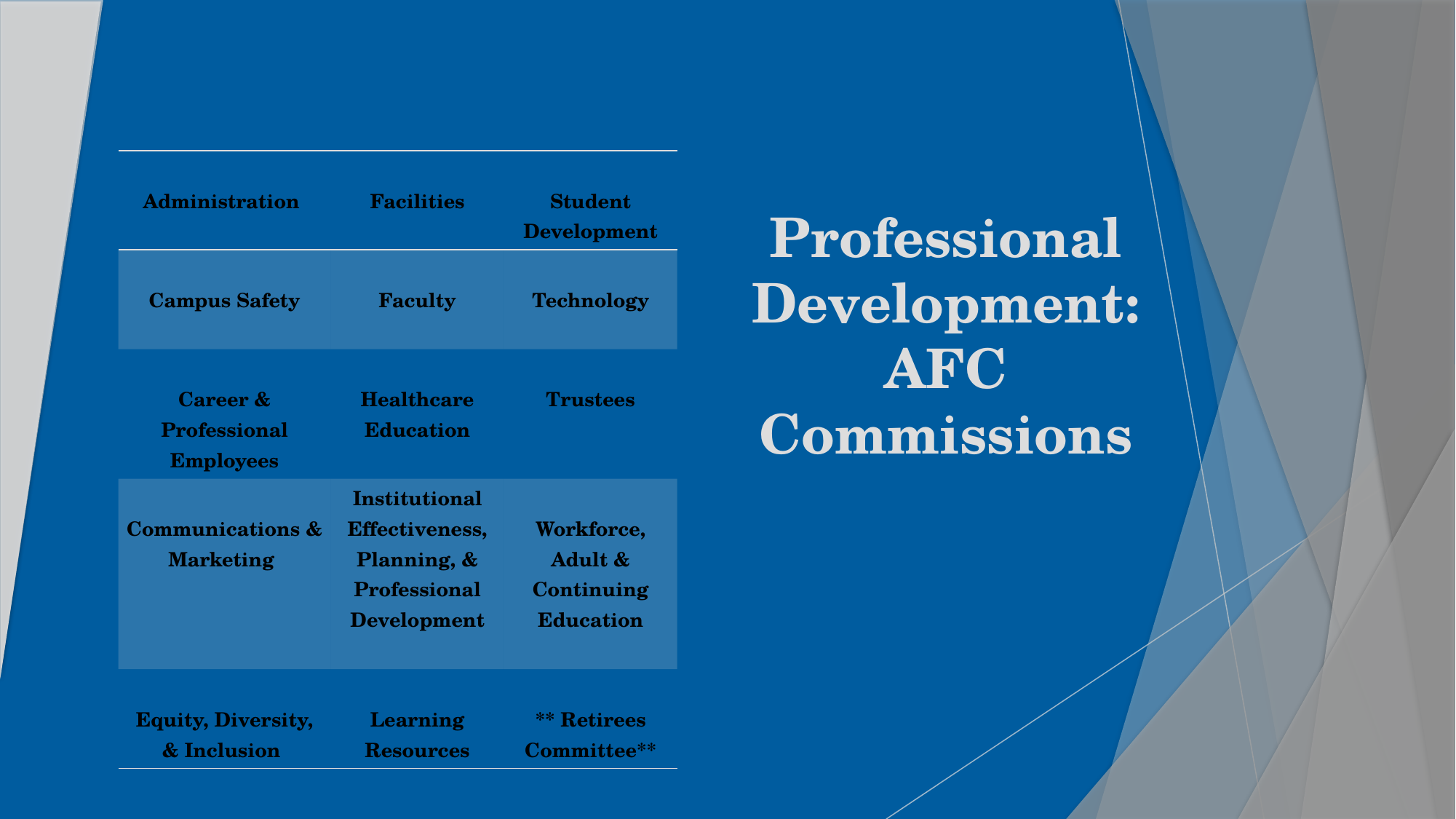

| Administration | Facilities | Student Development |
| --- | --- | --- |
| Campus Safety | Faculty | Technology |
| Career & Professional Employees | Healthcare Education | Trustees |
| Communications & Marketing | Institutional Effectiveness, Planning, & Professional Development | Workforce, Adult & Continuing Education |
| Equity, Diversity, & Inclusion | Learning Resources | \*\* Retirees Committee\*\* |
# Professional Development:AFC Commissions